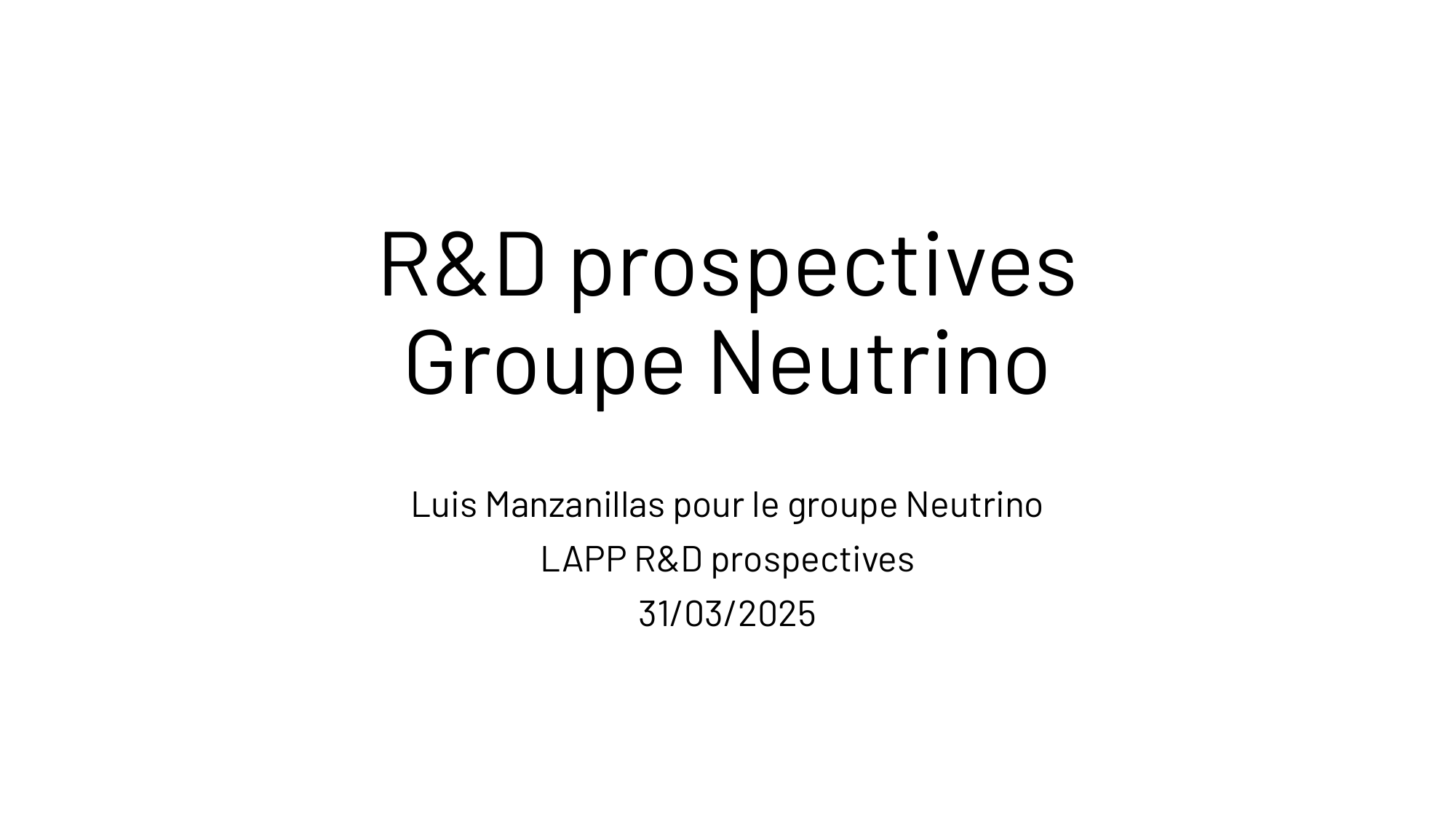

# R&D prospectives  Groupe Neutrino
Luis Manzanillas pour le groupe Neutrino
LAPP R&D prospectives
31/03/2025